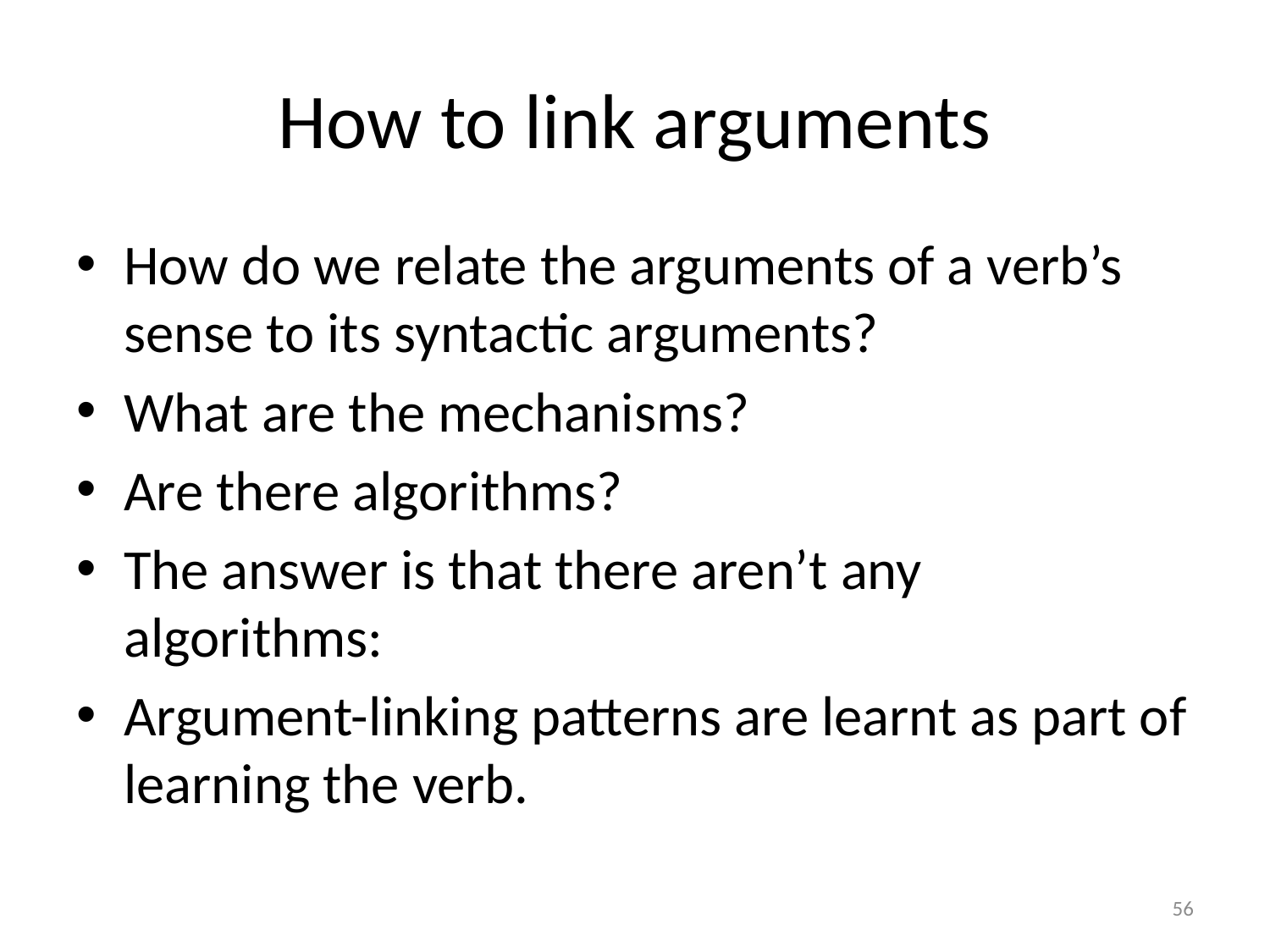

# How to link arguments
How do we relate the arguments of a verb’s sense to its syntactic arguments?
What are the mechanisms?
Are there algorithms?
The answer is that there aren’t any algorithms:
Argument-linking patterns are learnt as part of learning the verb.
56